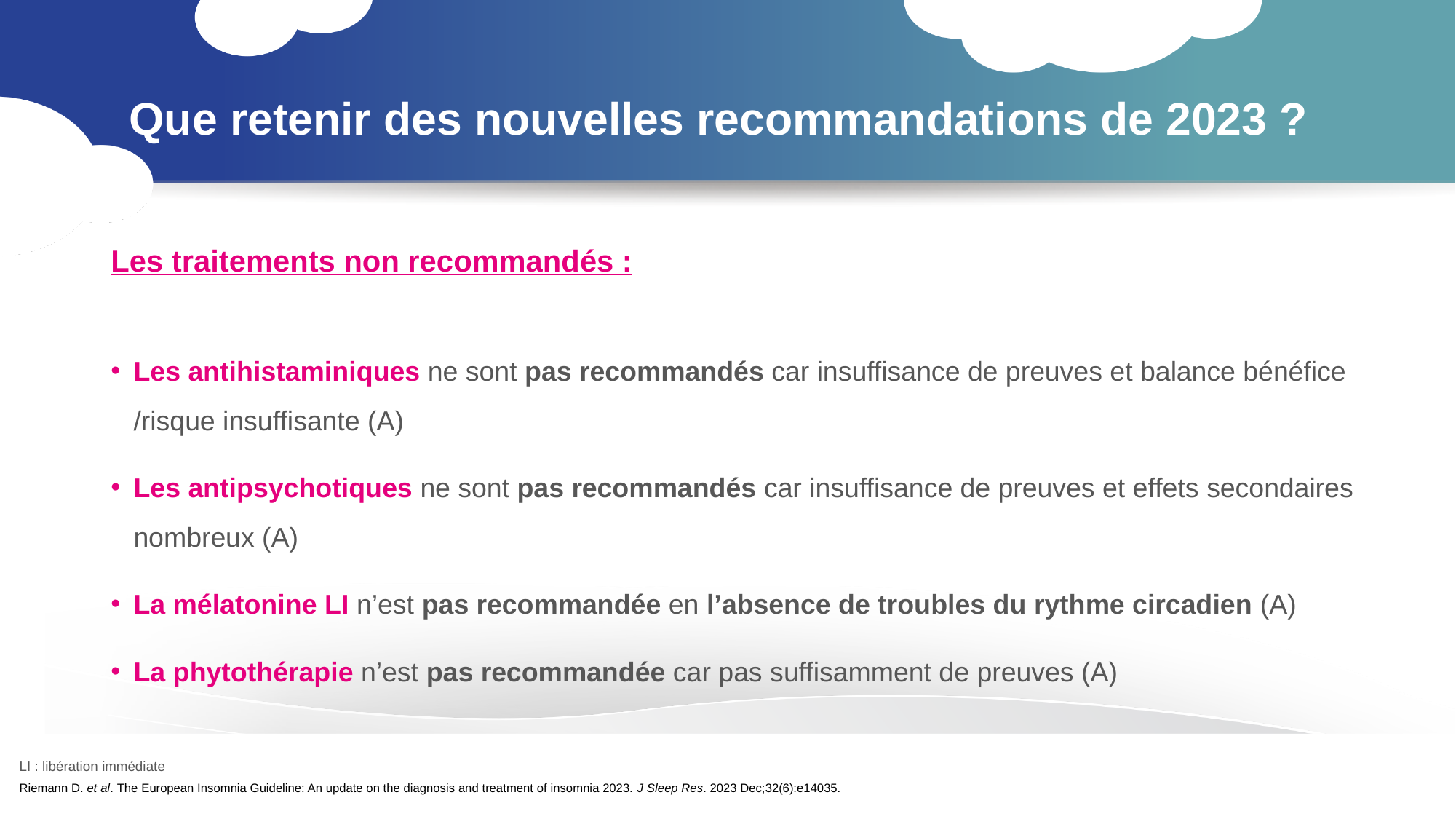

Que retenir des nouvelles recommandations de 2023 ?
Les traitements non recommandés :

Les antihistaminiques ne sont pas recommandés car insuffisance de preuves et balance bénéfice /risque insuffisante (A)
Les antipsychotiques ne sont pas recommandés car insuffisance de preuves et effets secondaires nombreux (A)
La mélatonine LI n’est pas recommandée en l’absence de troubles du rythme circadien (A)
La phytothérapie n’est pas recommandée car pas suffisamment de preuves (A)

LI : libération immédiate
Riemann D. et al. The European Insomnia Guideline: An update on the diagnosis and treatment of insomnia 2023. J Sleep Res. 2023 Dec;32(6):e14035.